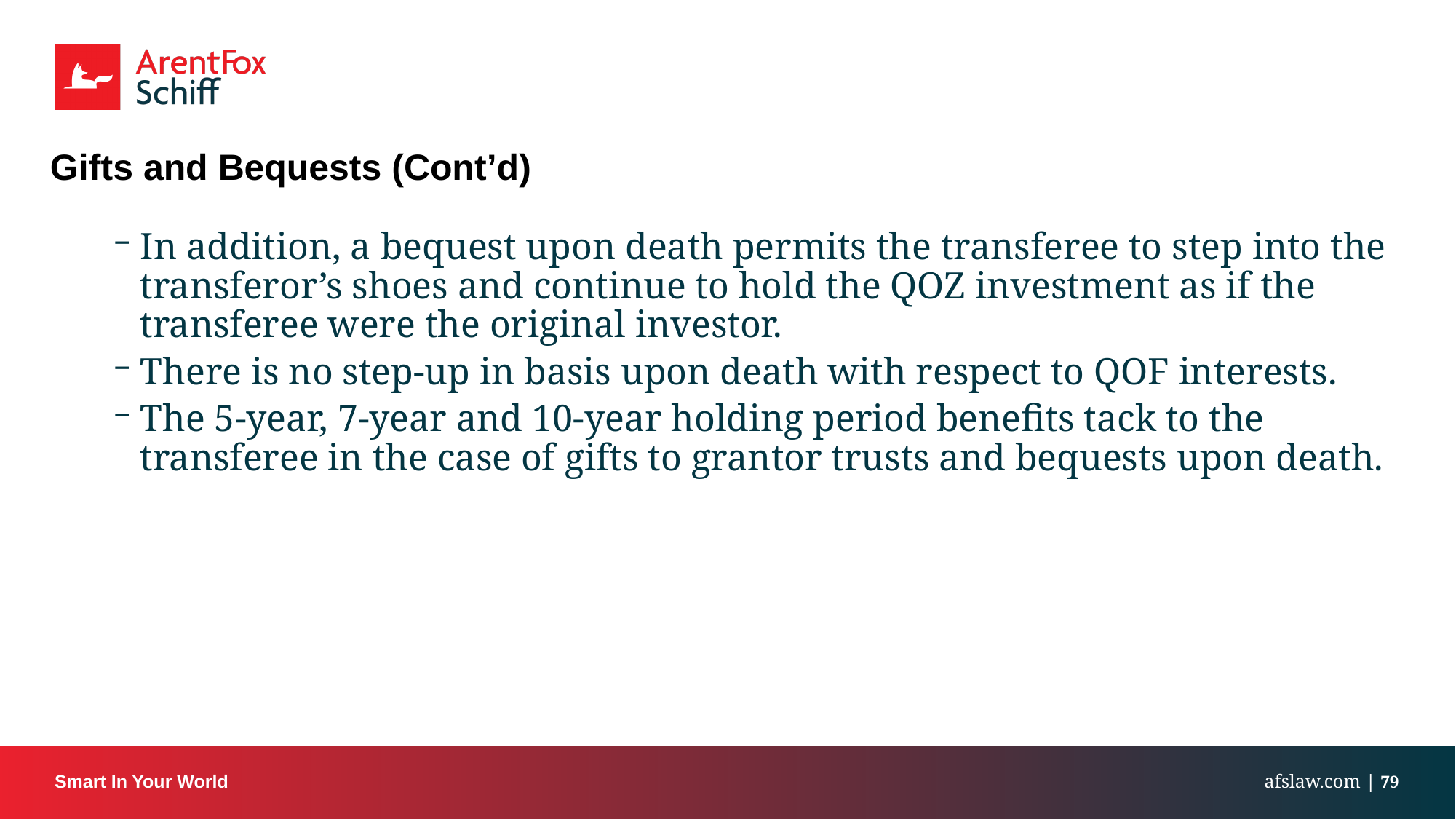

# Gifts and Bequests (Cont’d)

In addition, a bequest upon death permits the transferee to step into the transferor’s shoes and continue to hold the QOZ investment as if the transferee were the original investor.
There is no step-up in basis upon death with respect to QOF interests.
The 5-year, 7-year and 10-year holding period benefits tack to the transferee in the case of gifts to grantor trusts and bequests upon death.